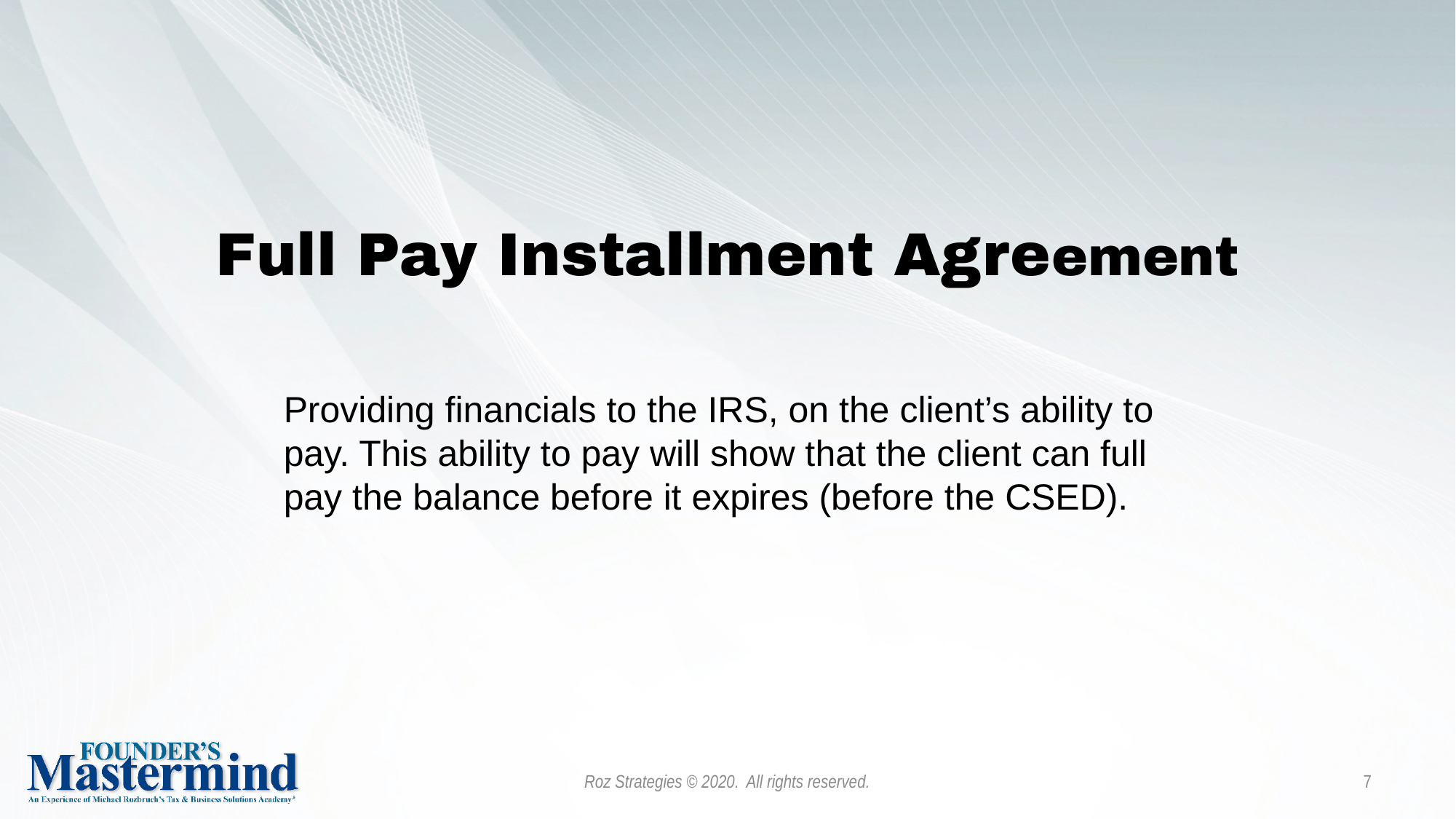

Full Pay Installment Agreement
Providing financials to the IRS, on the client’s ability to pay. This ability to pay will show that the client can full pay the balance before it expires (before the CSED).
Roz Strategies © 2020.  All rights reserved.
7